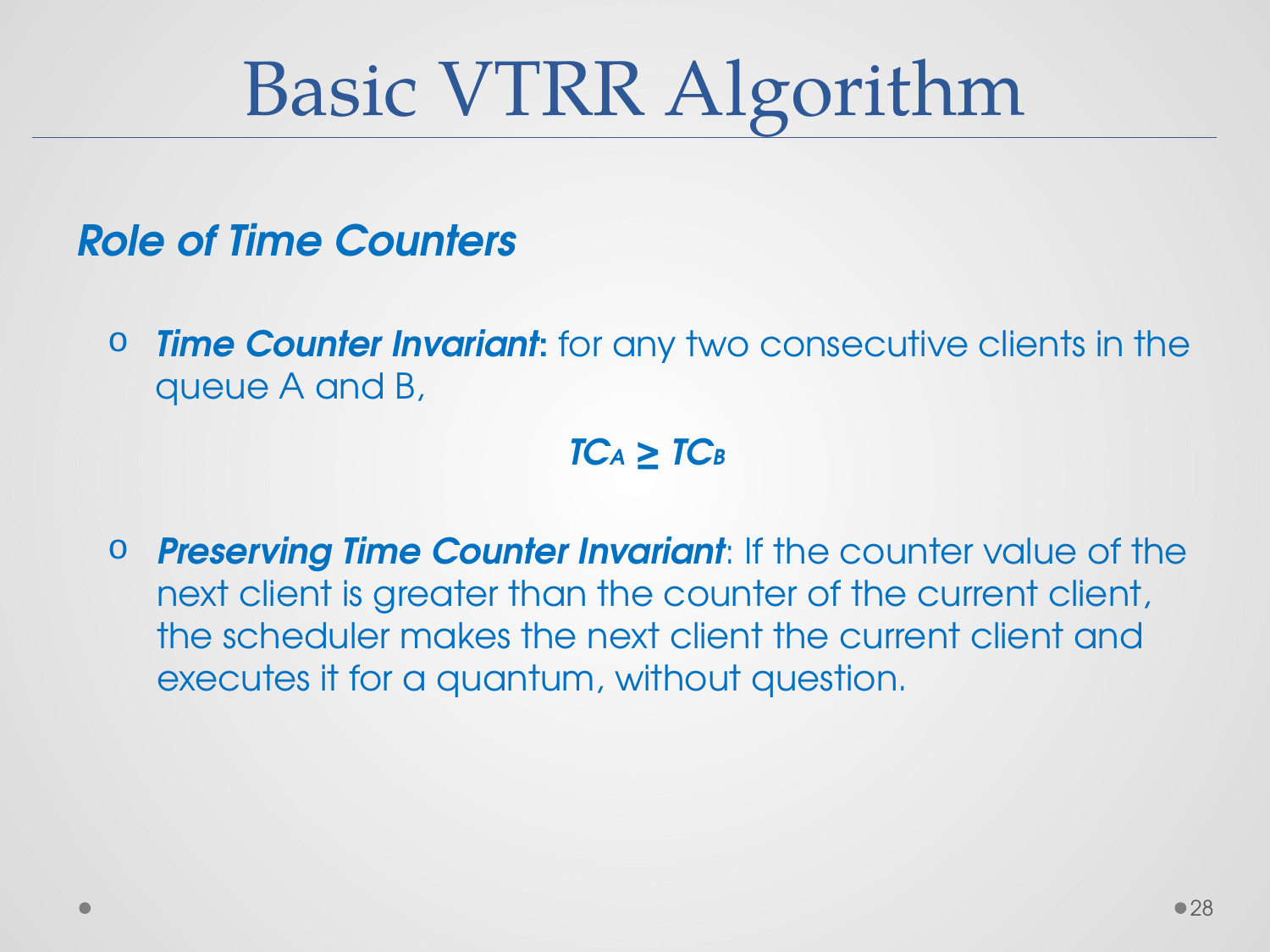

# Basic VTRR Algorithm
Role of Time Counters

Time Counter Invariant: for any two consecutive clients in the queue A and B,

                  	TCA ≥ TCB

Preserving Time Counter Invariant: If the counter value of the next client is greater than the counter of the current client, the scheduler makes the next client the current client and executes it for a quantum, without question.
28